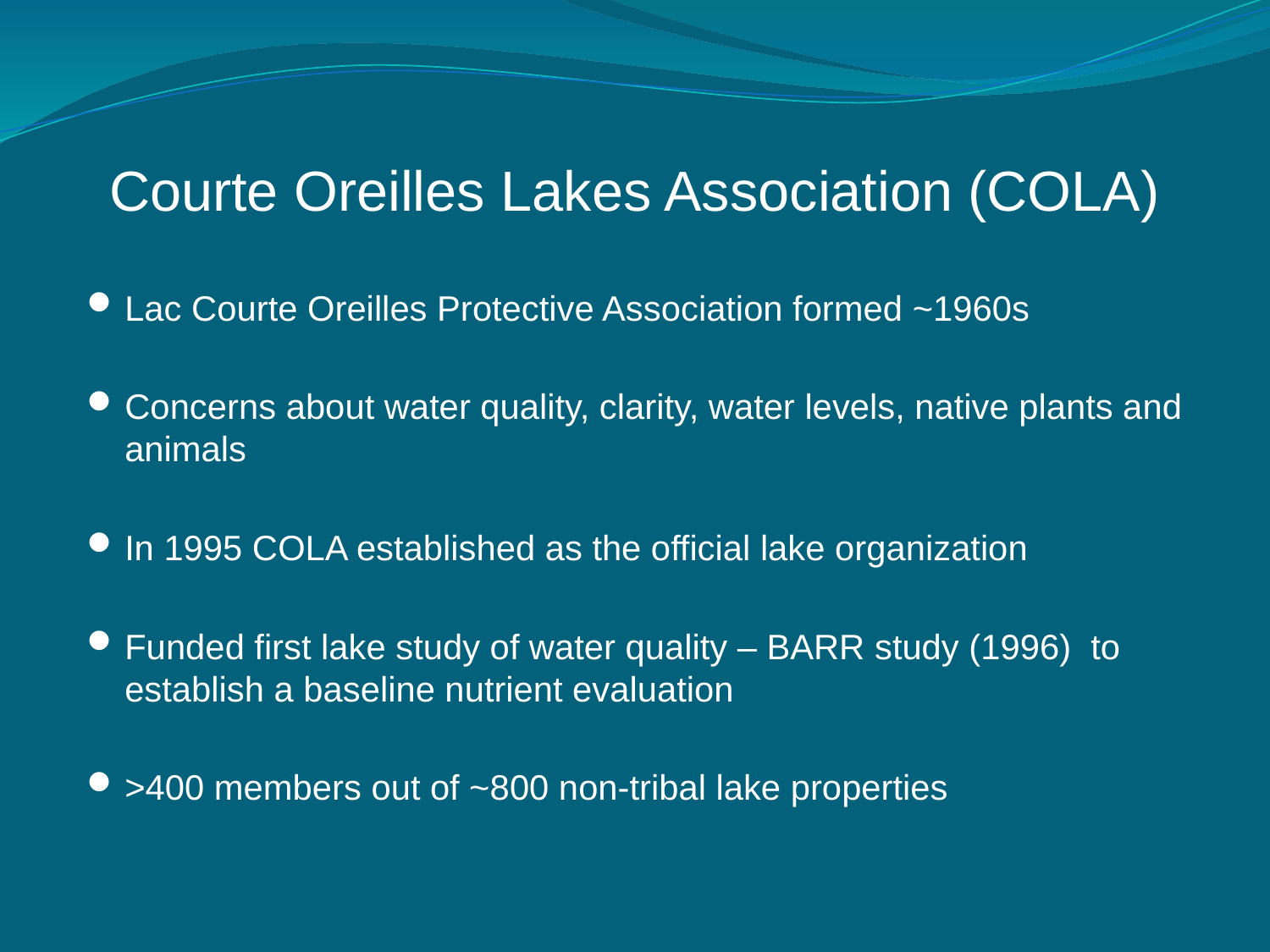

# Courte Oreilles Lakes Association (COLA)
Lac Courte Oreilles Protective Association formed ~1960s

Concerns about water quality, clarity, water levels, native plants and animals

In 1995 COLA established as the official lake organization

Funded first lake study of water quality – BARR study (1996)  to establish a baseline nutrient evaluation

>400 members out of ~800 non-tribal lake properties